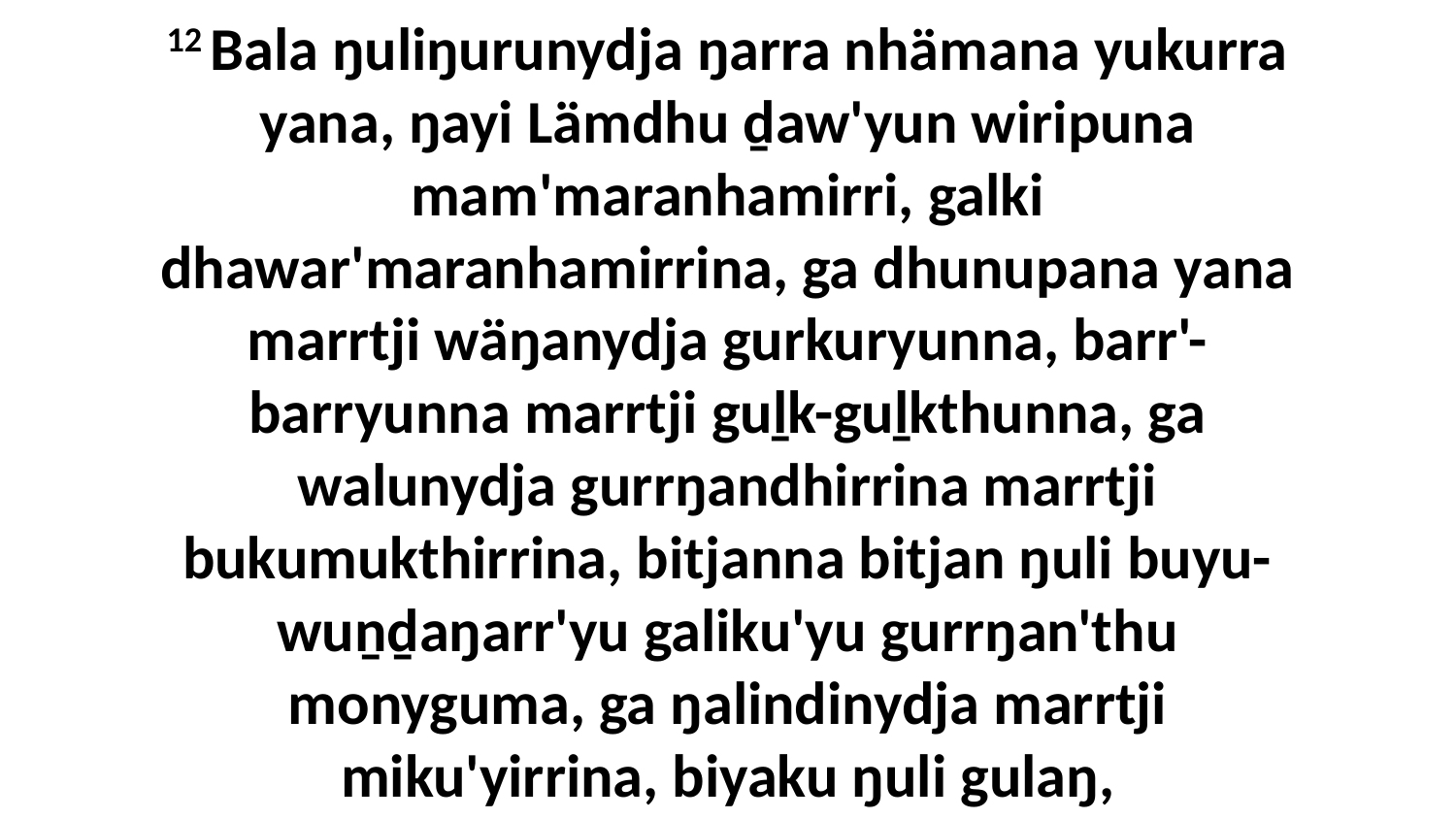

12 Bala ŋuliŋurunydja ŋarra nhämana yukurra yana, ŋayi Lämdhu ḏaw'yun wiripuna mam'maranhamirri, galki dhawar'maranhamirrina, ga dhunupana yana marrtji wäŋanydja gurkuryunna, barr'-barryunna marrtji guḻk-guḻkthunna, ga walunydja gurrŋandhirrina marrtji bukumukthirrina, bitjanna bitjan ŋuli buyu-wuṉḏaŋarr'yu galiku'yu gurrŋan'thu monyguma, ga ŋalindinydja marrtji miku'yirrina, biyaku ŋuli gulaŋ,